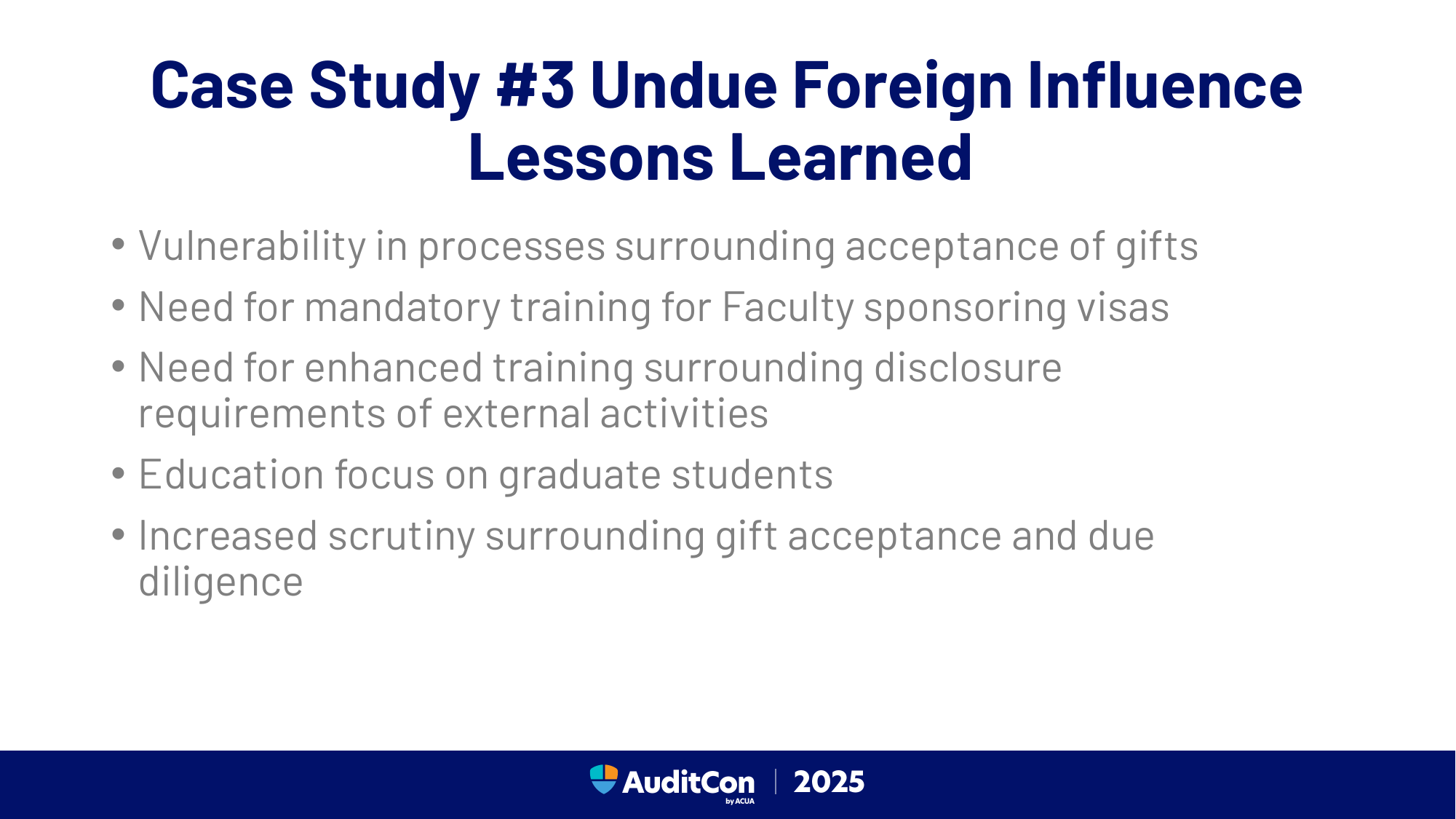

# Case Study #3 Undue Foreign Influence Lessons Learned
Vulnerability in processes surrounding acceptance of gifts
Need for mandatory training for Faculty sponsoring visas
Need for enhanced training surrounding disclosure requirements of external activities
Education focus on graduate students
Increased scrutiny surrounding gift acceptance and due diligence